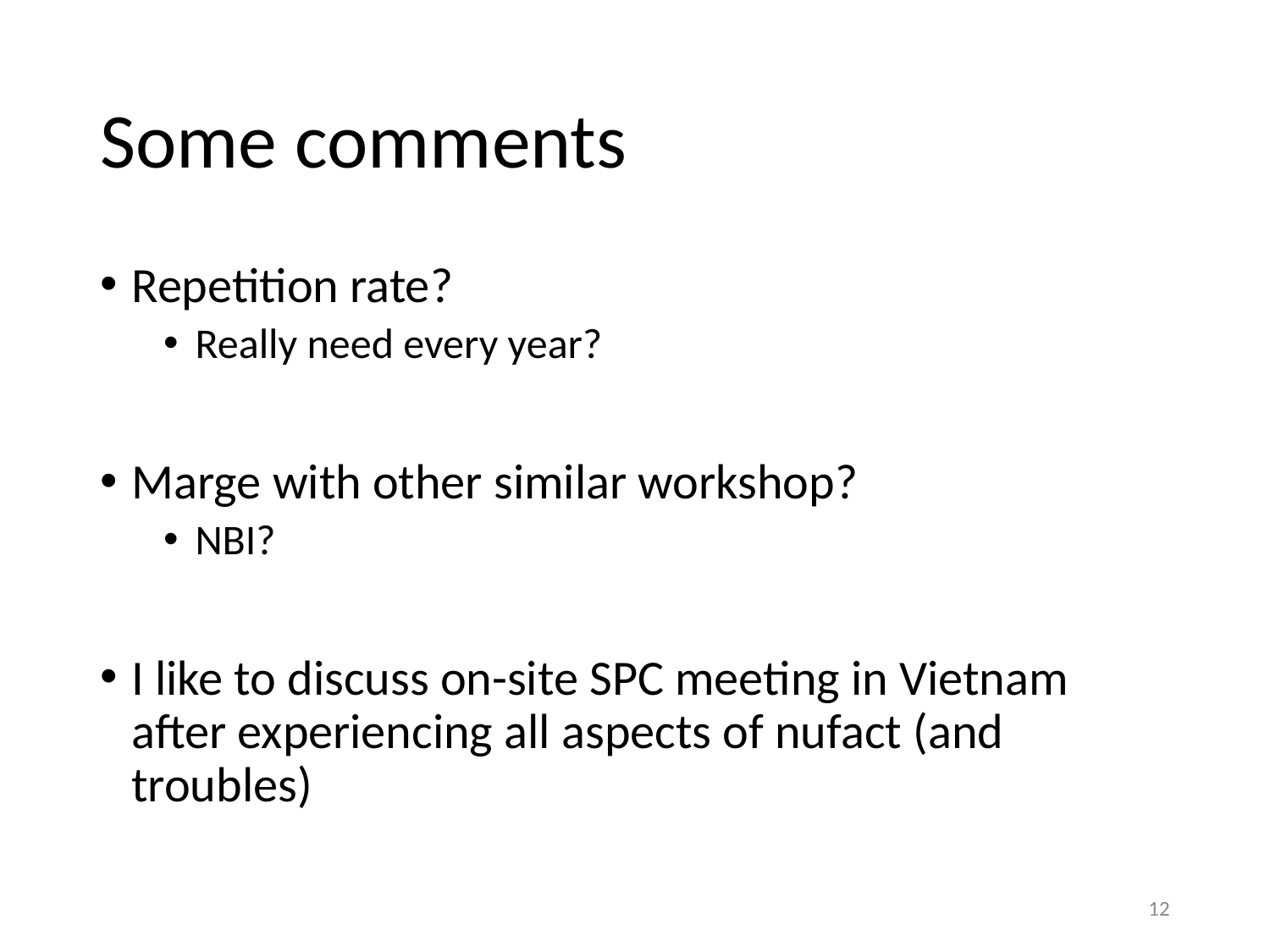

# Some comments
Repetition rate?
Really need every year?

Marge with other similar workshop?
NBI?

I like to discuss on-site SPC meeting in Vietnam after experiencing all aspects of nufact (and troubles)
12